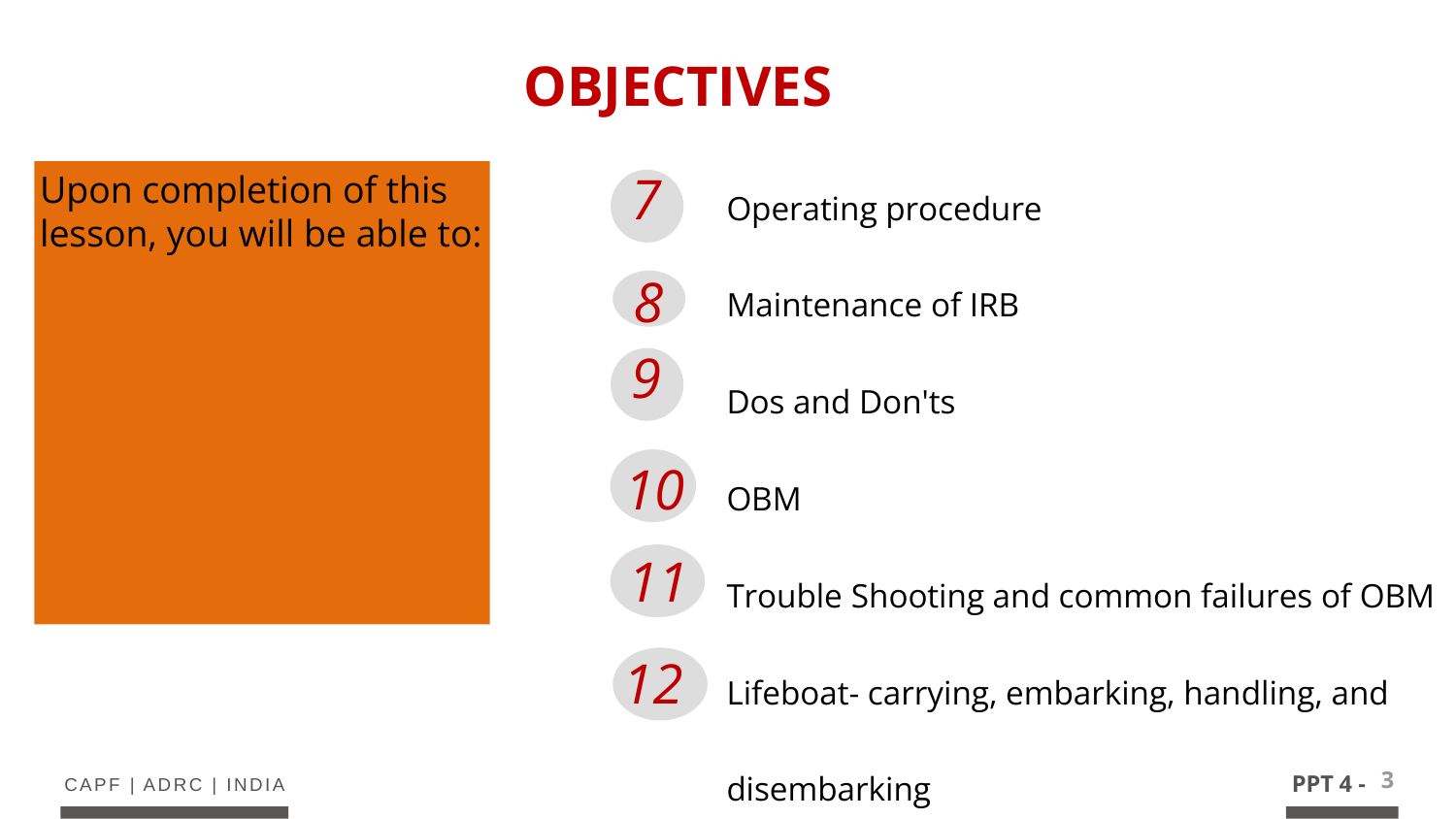

OBJECTIVES
Operating procedure
Maintenance of IRB
Dos and Don'ts
OBM
Trouble Shooting and common failures of OBM
Lifeboat- carrying, embarking, handling, and disembarking
7

Upon completion of this lesson, you will be able to:
8

9

10
11

12

3